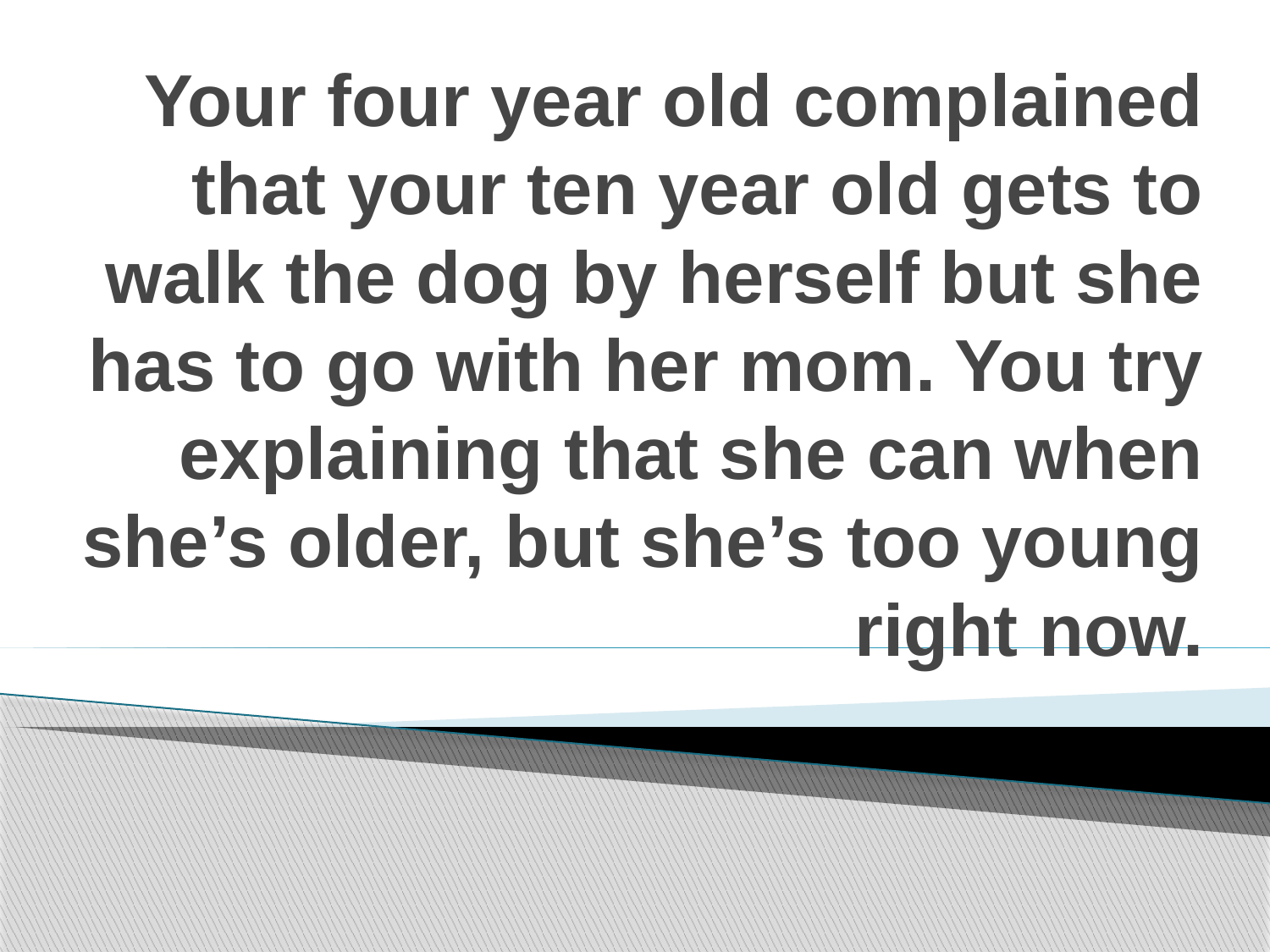

# Your four year old complained that your ten year old gets to walk the dog by herself but she has to go with her mom. You try explaining that she can when she’s older, but she’s too young right now.